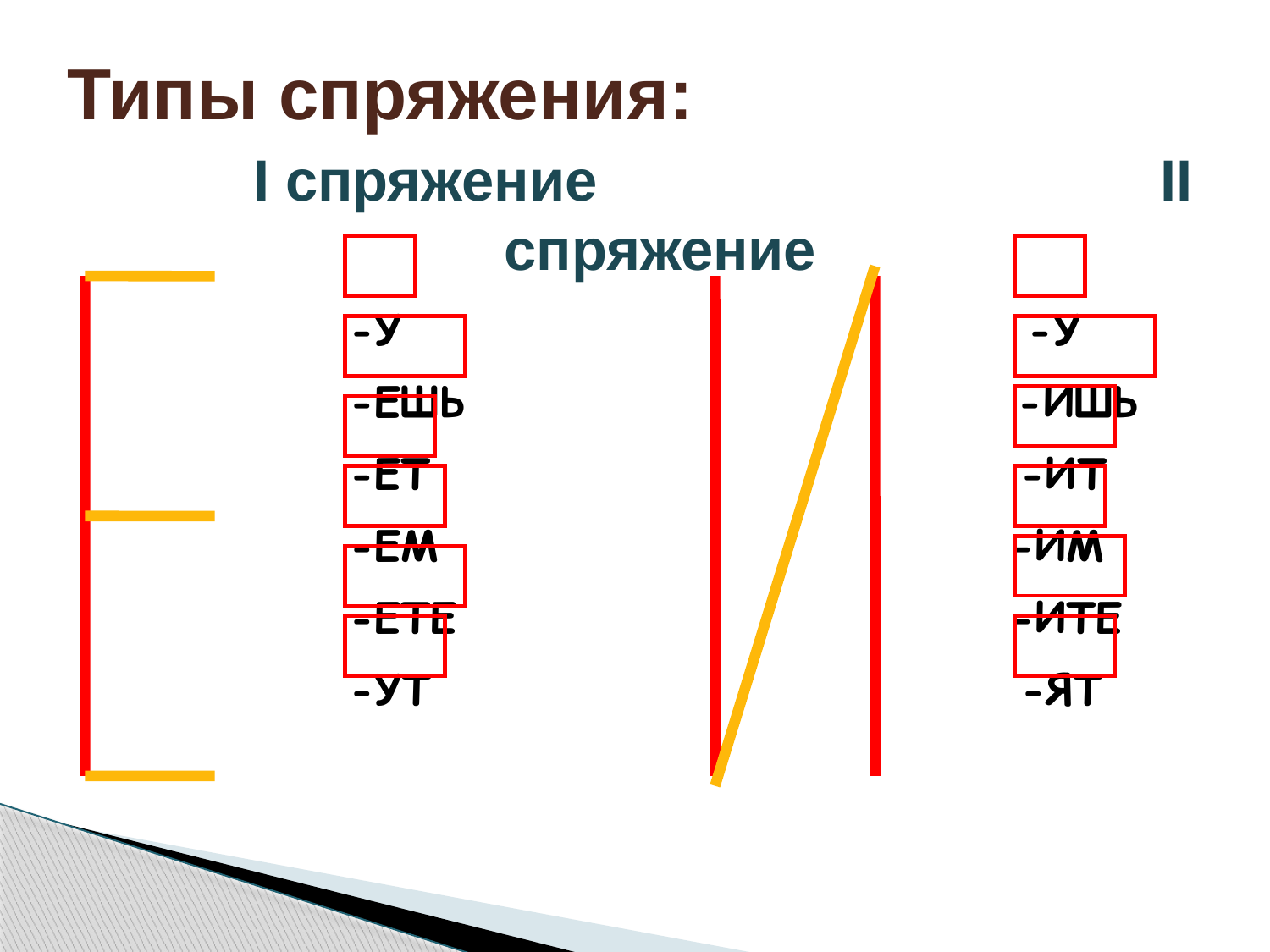

# Типы спряжения:
          I спряжение                                   II спряжение
              -У                                  -У
              -ЕШЬ                              -ИШЬ
              -ЕТ                                -ИТ
              -ЕМ                               -ИМ
              -ЕТЕ                              -ИТЕ
              -УТ                                -ЯТ